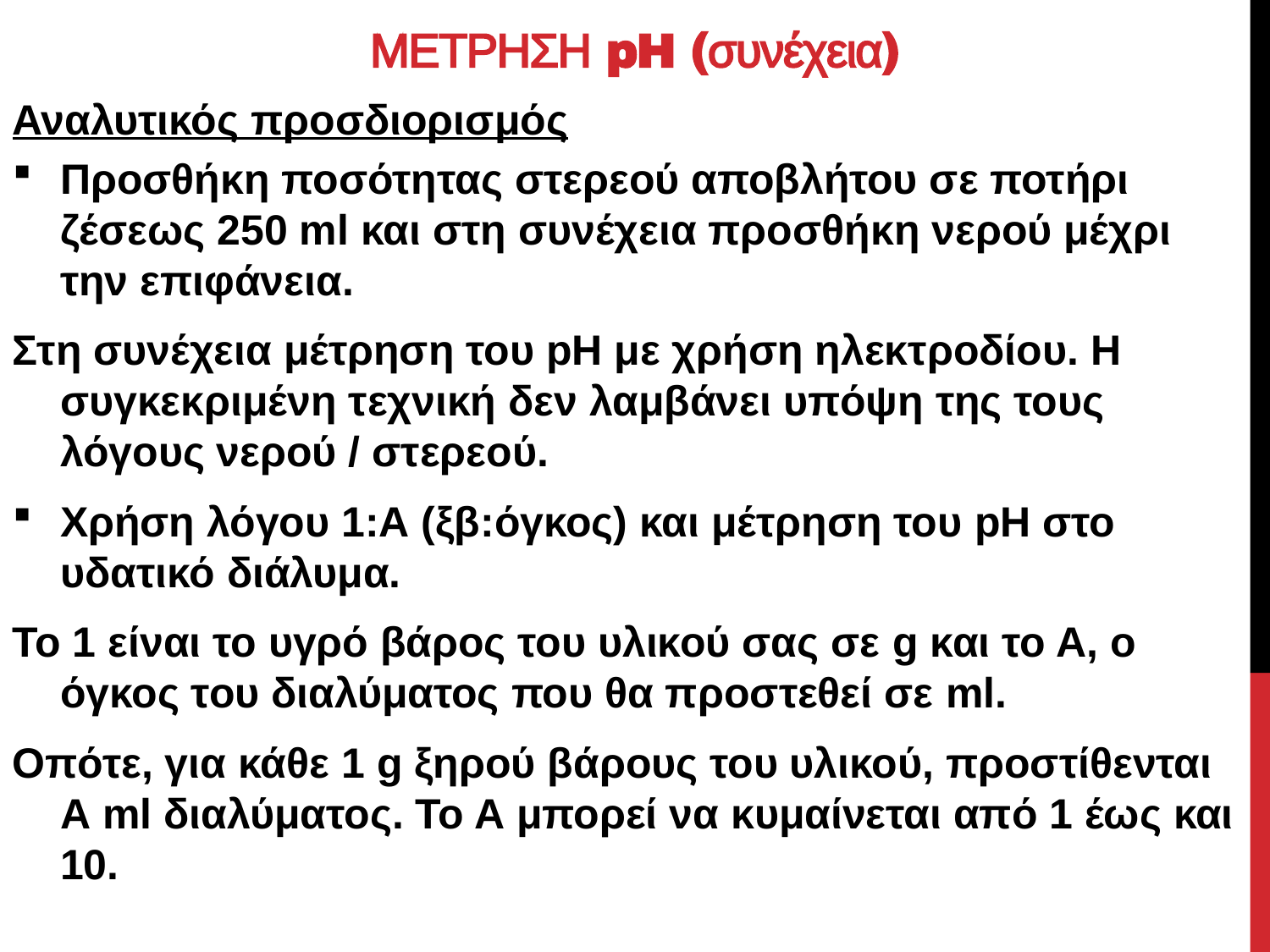

# ΜΕΤΡΗΣΗ pH (συνέχεια)
Αναλυτικός προσδιορισμός
Προσθήκη ποσότητας στερεού αποβλήτου σε ποτήρι ζέσεως 250 ml και στη συνέχεια προσθήκη νερού μέχρι την επιφάνεια.
Στη συνέχεια μέτρηση του pH με χρήση ηλεκτροδίου. Η συγκεκριμένη τεχνική δεν λαμβάνει υπόψη της τους λόγους νερού / στερεού.
Χρήση λόγου 1:Α (ξβ:όγκος) και μέτρηση του pH στο υδατικό διάλυμα.
Το 1 είναι το υγρό βάρος του υλικού σας σε g και το Α, ο όγκος του διαλύματος που θα προστεθεί σε ml.
Οπότε, για κάθε 1 g ξηρού βάρους του υλικού, προστίθενται Α ml διαλύματος. Το Α μπορεί να κυμαίνεται από 1 έως και 10.